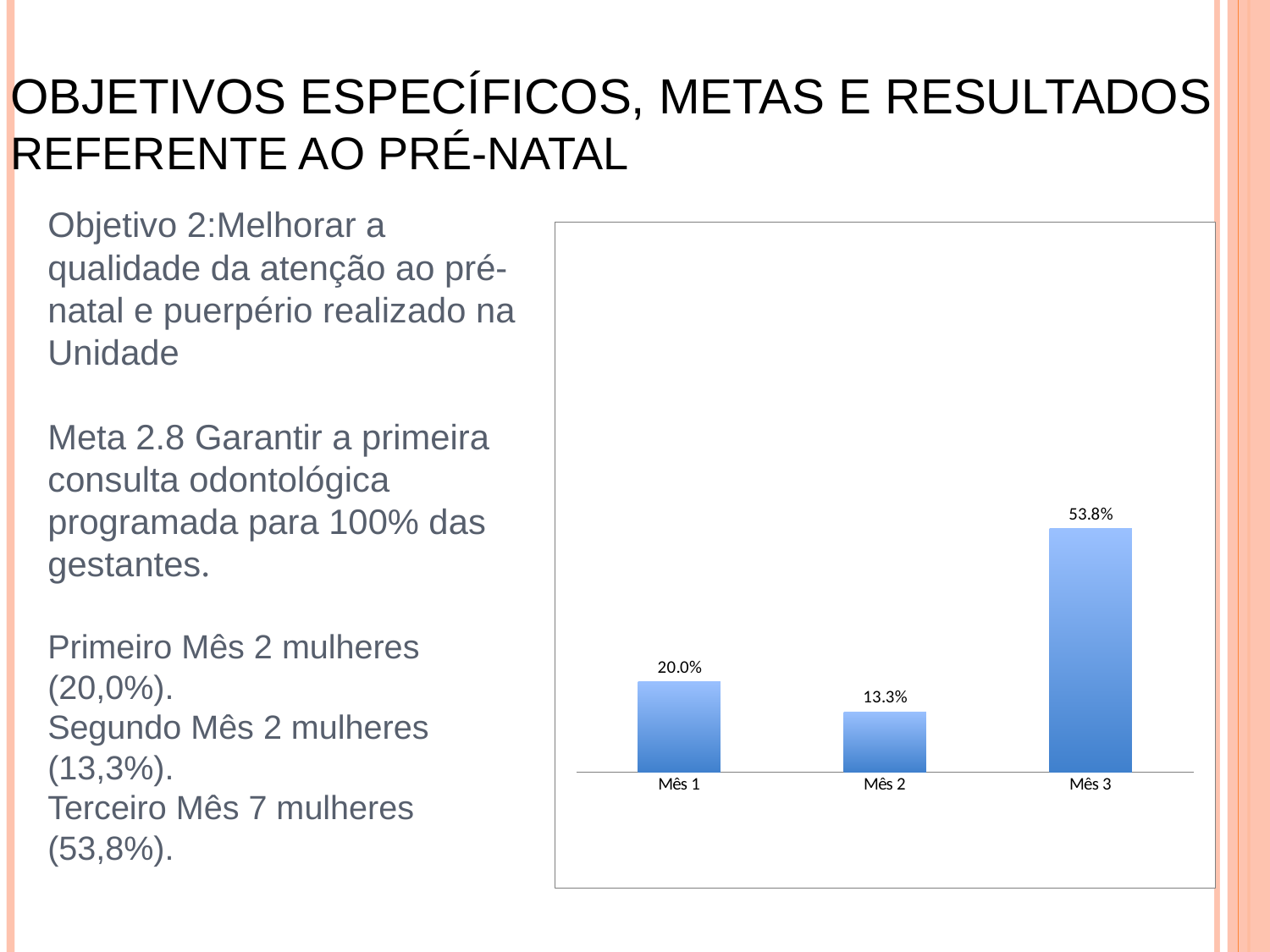

OBJETIVOS ESPECÍFICOS, METAS E RESULTADOS
REFERENTE AO PRÉ-NATAL
Objetivo 2:Melhorar a qualidade da atenção ao pré-natal e puerpério realizado na Unidade

Meta 2.8 Garantir a primeira consulta odontológica programada para 100% das gestantes.

Primeiro Mês 2 mulheres (20,0%).
Segundo Mês 2 mulheres (13,3%).
Terceiro Mês 7 mulheres (53,8%).

### Chart

| Category | Proporção de gestantes com primeira consulta odontológica programática |
|---|---|
| Mês 1 | 0.2 |
| Mês 2 | 0.13333333333333333 |
| Mês 3 | 0.5384615384615384 |